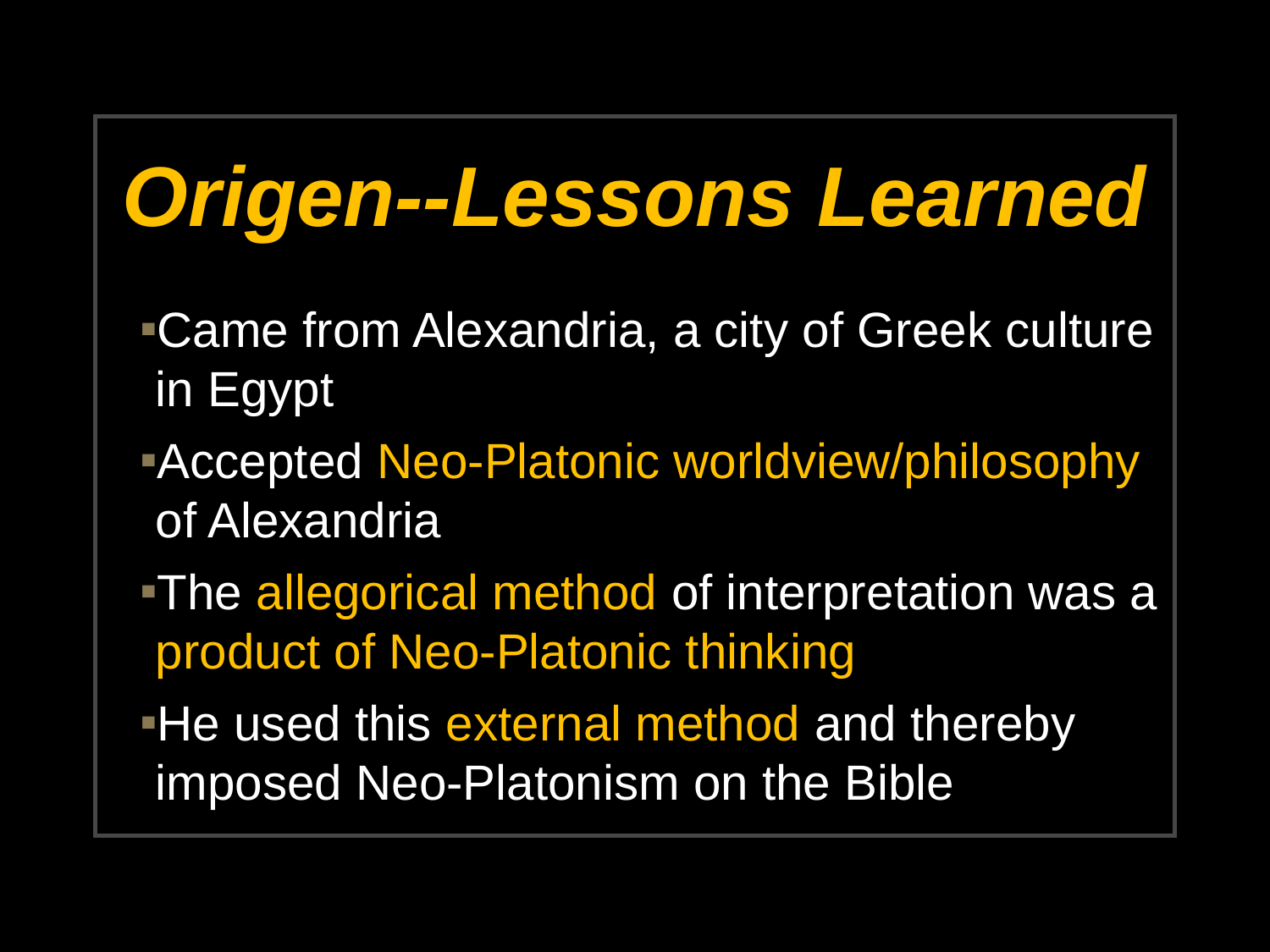

# Origen--Lessons Learned
Came from Alexandria, a city of Greek culture in Egypt
Accepted Neo-Platonic worldview/philosophy of Alexandria
The allegorical method of interpretation was a product of Neo-Platonic thinking
He used this external method and thereby imposed Neo-Platonism on the Bible